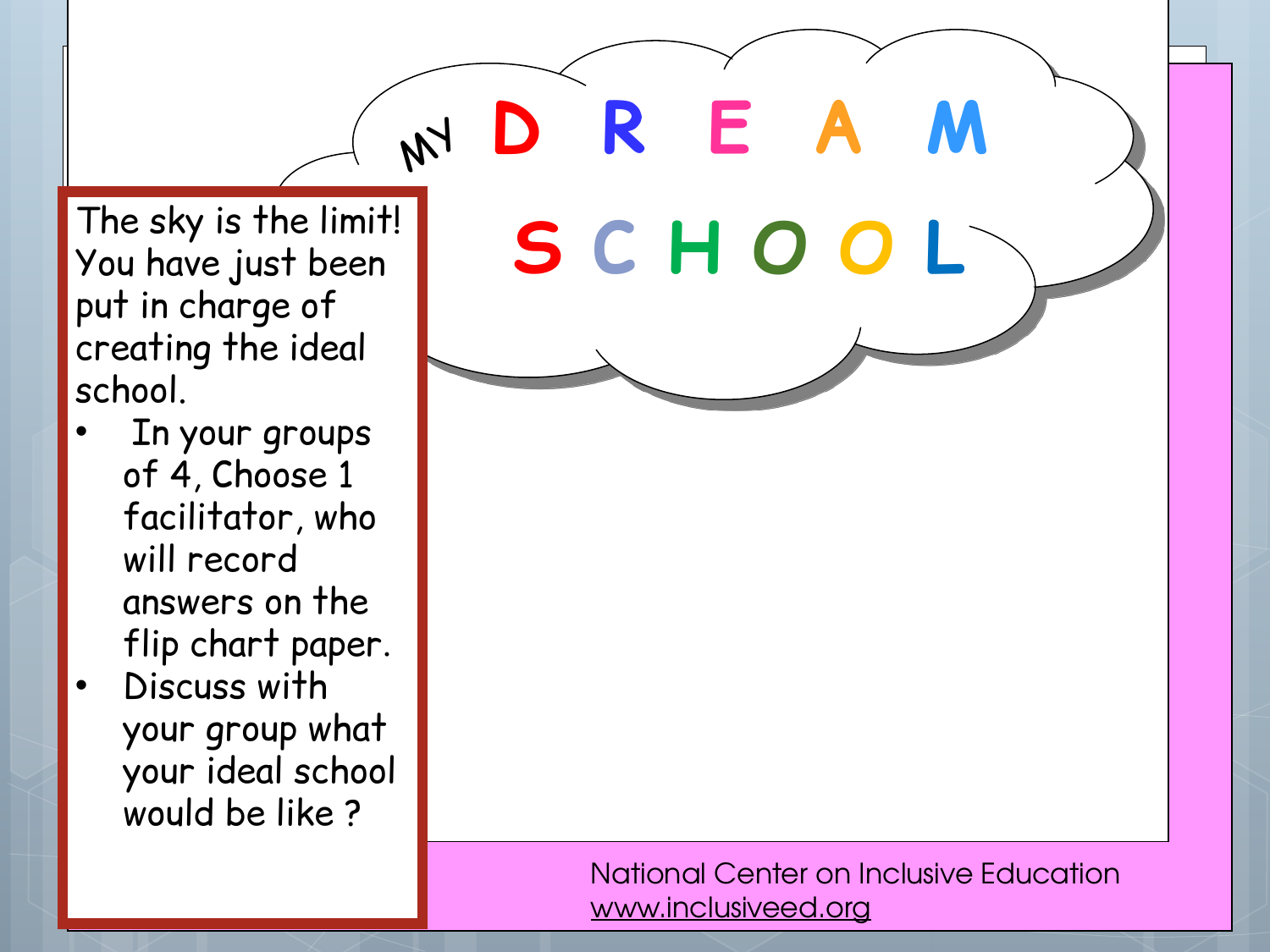

D  R  E  A  M
S C H O O L
MY
The sky is the limit! You have just been put in charge of creating the ideal school.
 In your groups of 4, Choose 1 facilitator, who will record answers on the flip chart paper.
Discuss with your group what your ideal school would be like ?

National Center on Inclusive Education
www.inclusiveed.org